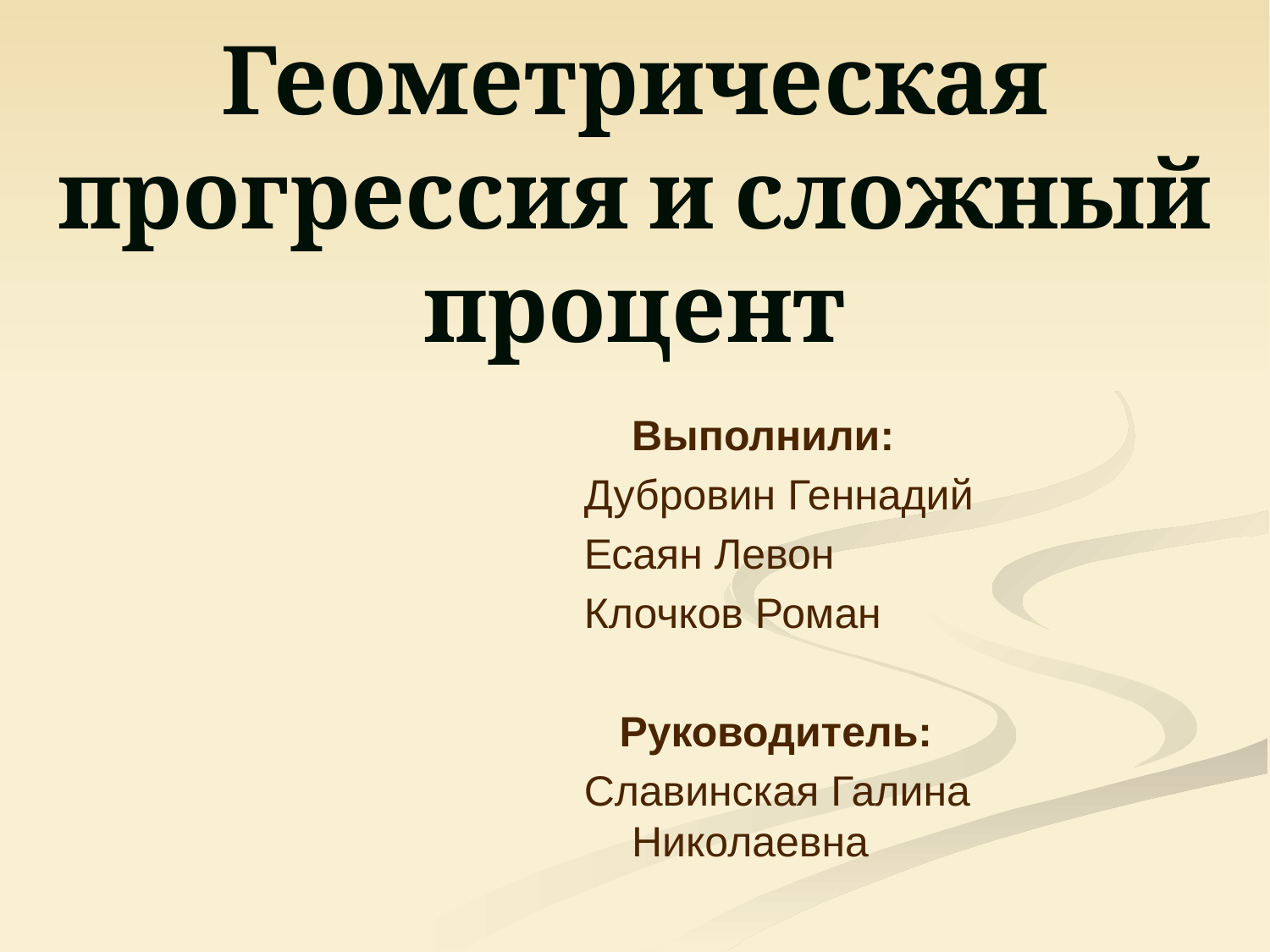

# Геометрическая прогрессия и сложный процент
	Выполнили:
Дубровин Геннадий
Есаян Левон
Клочков Роман

   Руководитель:
Славинская Галина Николаевна